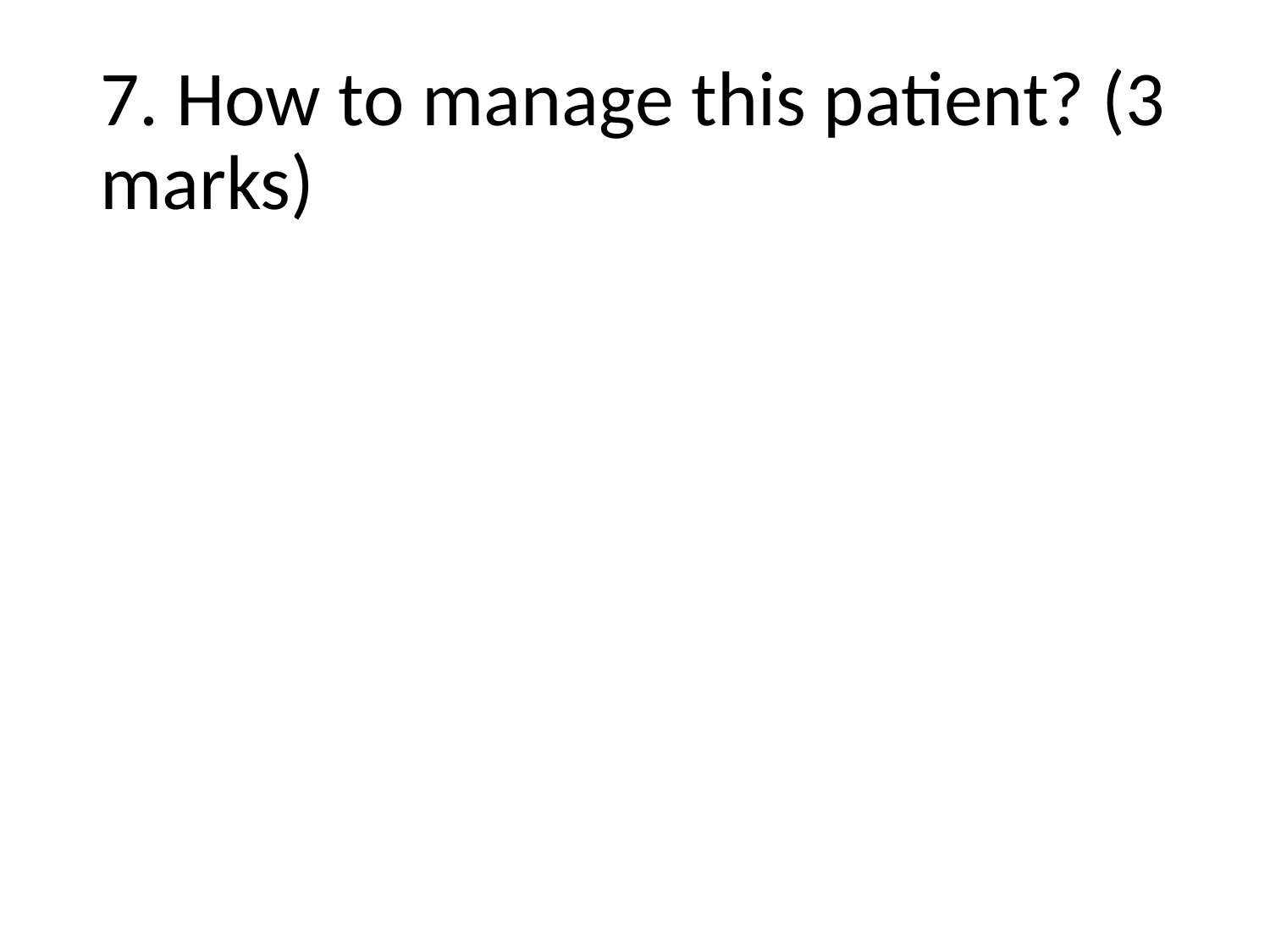

# 7. How to manage this patient? (3 marks)